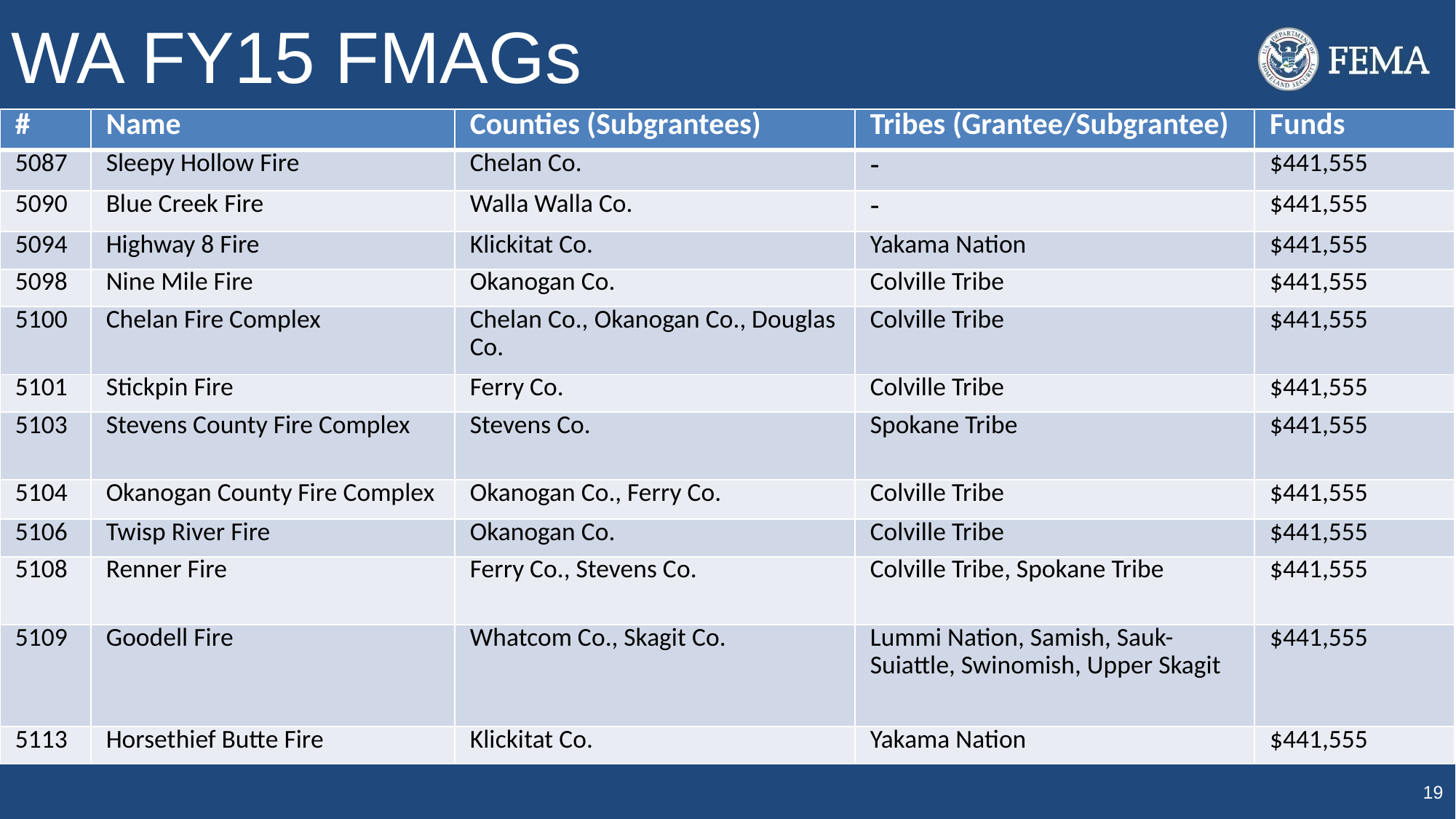

# WA FY15 FMAGs
| # | Name | Counties (Subgrantees) | Tribes (Grantee/Subgrantee) | Funds |
| --- | --- | --- | --- | --- |
| 5087 | Sleepy Hollow Fire | Chelan Co. | - | $441,555 |
| 5090 | Blue Creek Fire | Walla Walla Co. | - | $441,555 |
| 5094 | Highway 8 Fire | Klickitat Co. | Yakama Nation | $441,555 |
| 5098 | Nine Mile Fire | Okanogan Co. | Colville Tribe | $441,555 |
| 5100 | Chelan Fire Complex | Chelan Co., Okanogan Co., Douglas Co. | Colville Tribe | $441,555 |
| 5101 | Stickpin Fire | Ferry Co. | Colville Tribe | $441,555 |
| 5103 | Stevens County Fire Complex | Stevens Co. | Spokane Tribe | $441,555 |
| 5104 | Okanogan County Fire Complex | Okanogan Co., Ferry Co. | Colville Tribe | $441,555 |
| 5106 | Twisp River Fire | Okanogan Co. | Colville Tribe | $441,555 |
| 5108 | Renner Fire | Ferry Co., Stevens Co. | Colville Tribe, Spokane Tribe | $441,555 |
| 5109 | Goodell Fire | Whatcom Co., Skagit Co. | Lummi Nation, Samish, Sauk-Suiattle, Swinomish, Upper Skagit | $441,555 |
| 5113 | Horsethief Butte Fire | Klickitat Co. | Yakama Nation | $441,555 |
19